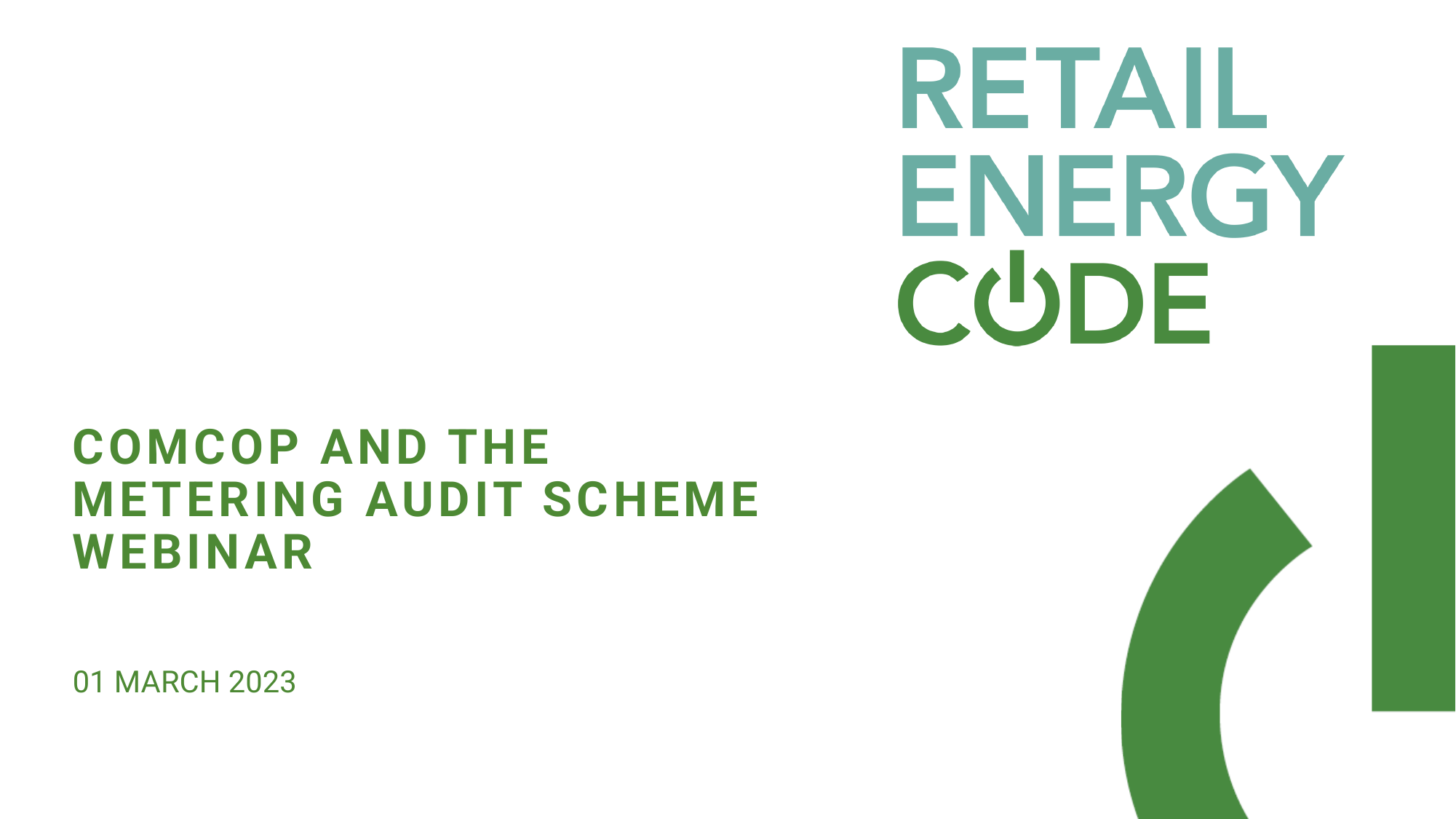

# CoMcop AND the METERING AUDIT SCHEME WEBINAR
01 mARCH 2023